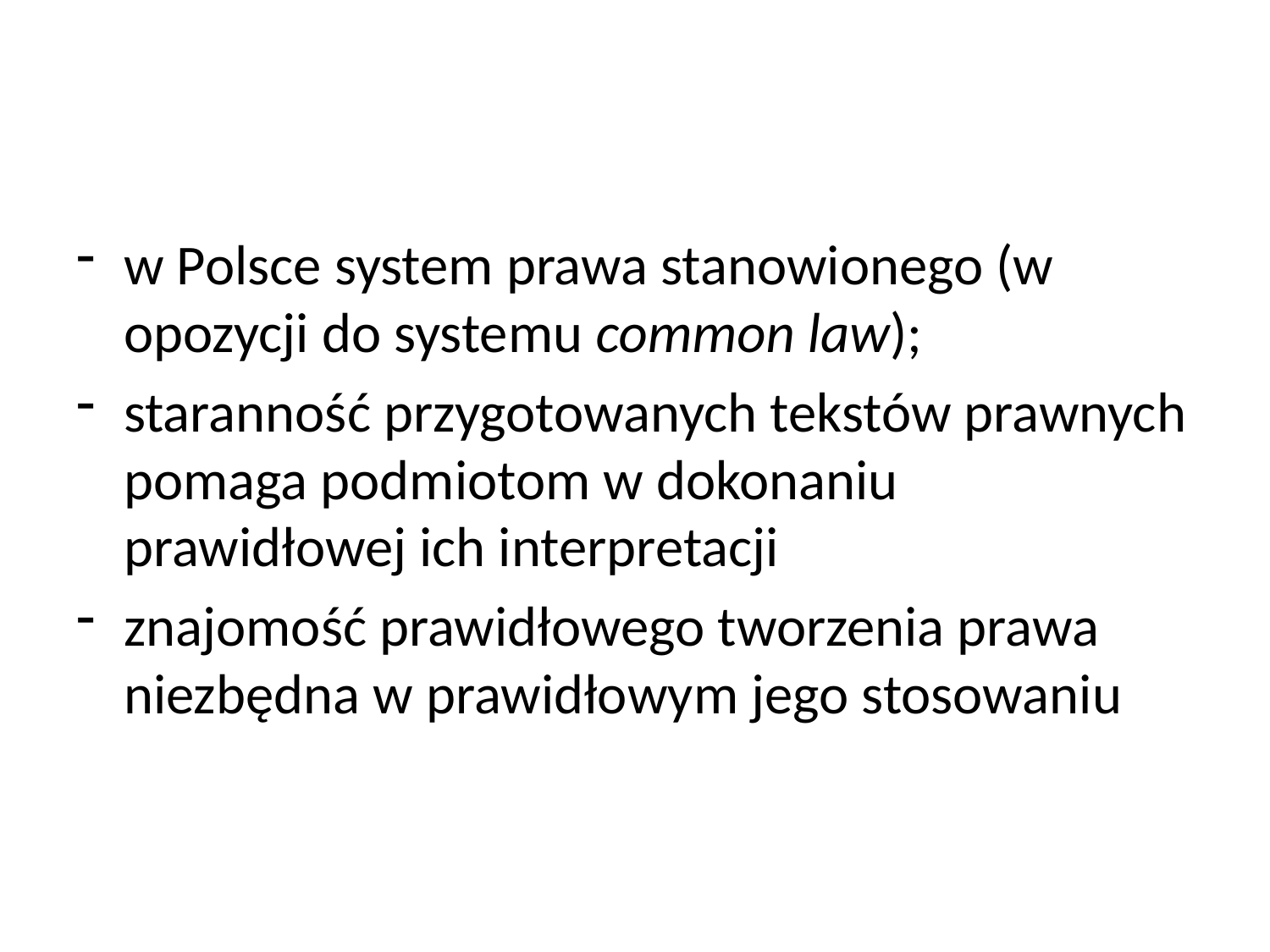

w Polsce system prawa stanowionego (w opozycji do systemu common law);
staranność przygotowanych tekstów prawnych pomaga podmiotom w dokonaniu prawidłowej ich interpretacji
znajomość prawidłowego tworzenia prawa niezbędna w prawidłowym jego stosowaniu